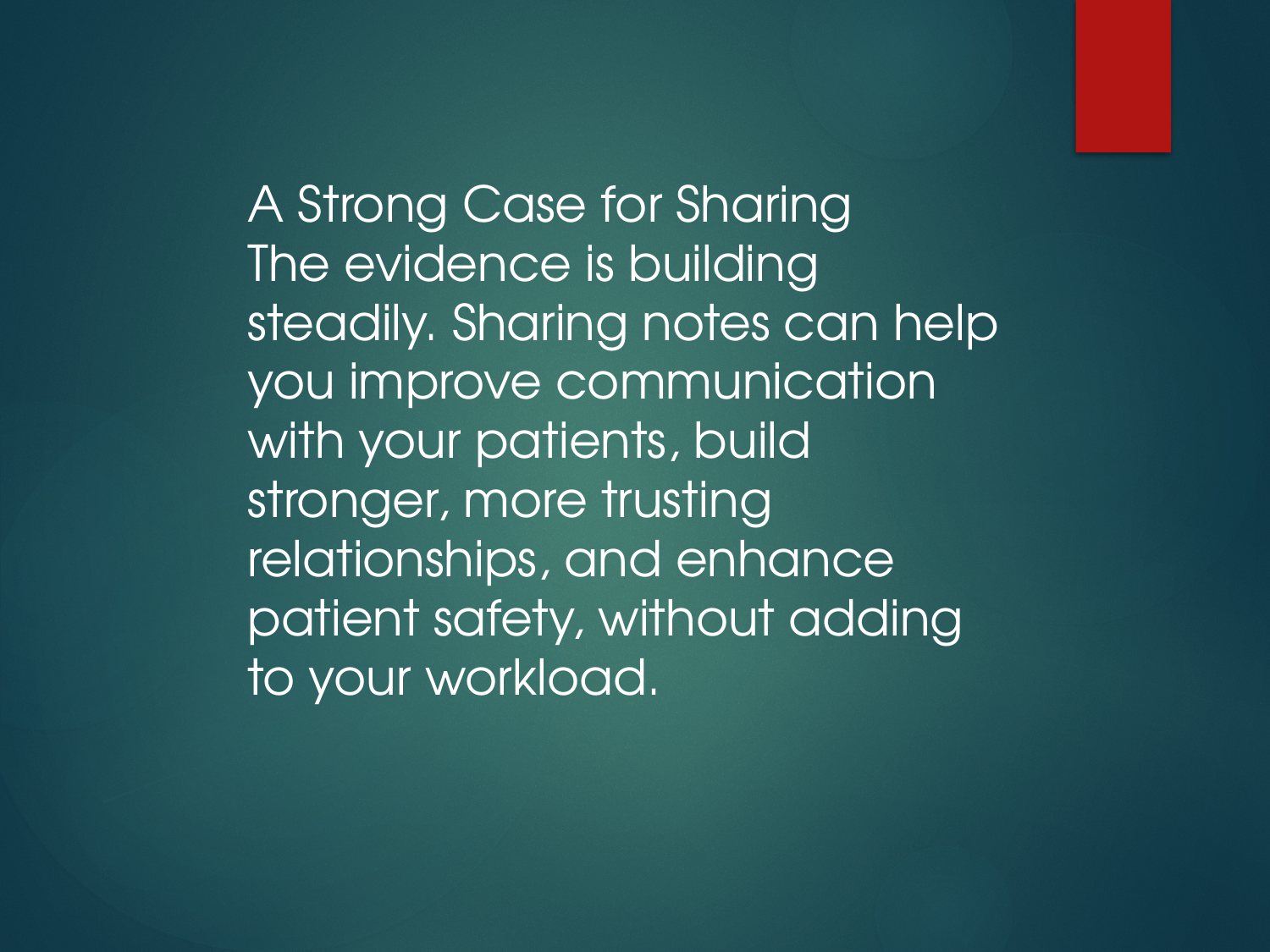

A Strong Case for Sharing
The evidence is building steadily. Sharing notes can help you improve communication with your patients, build stronger, more trusting relationships, and enhance patient safety, without adding to your workload.